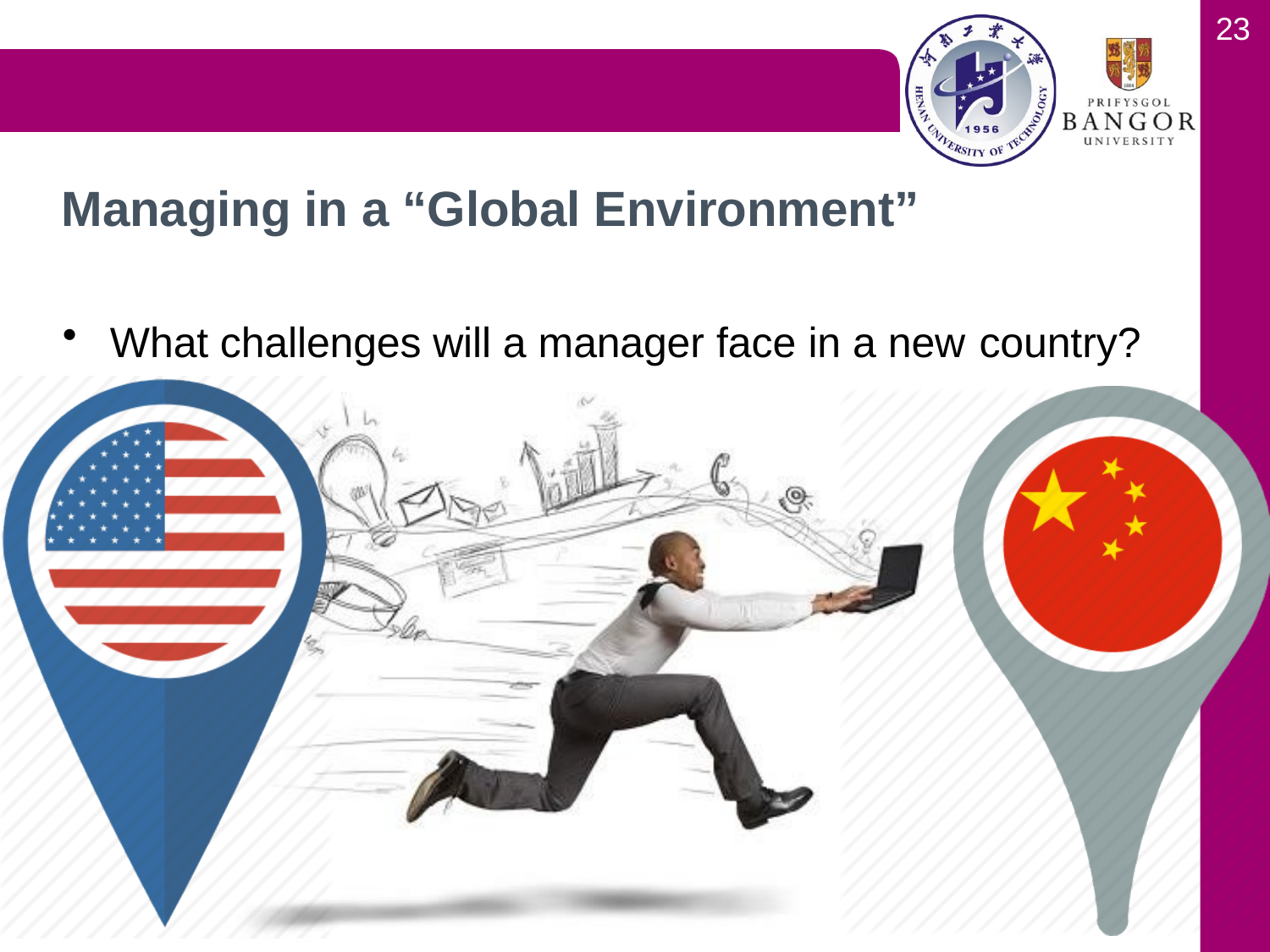

23

# Managing in a “Global Environment”
What challenges will a manager face in a new country?